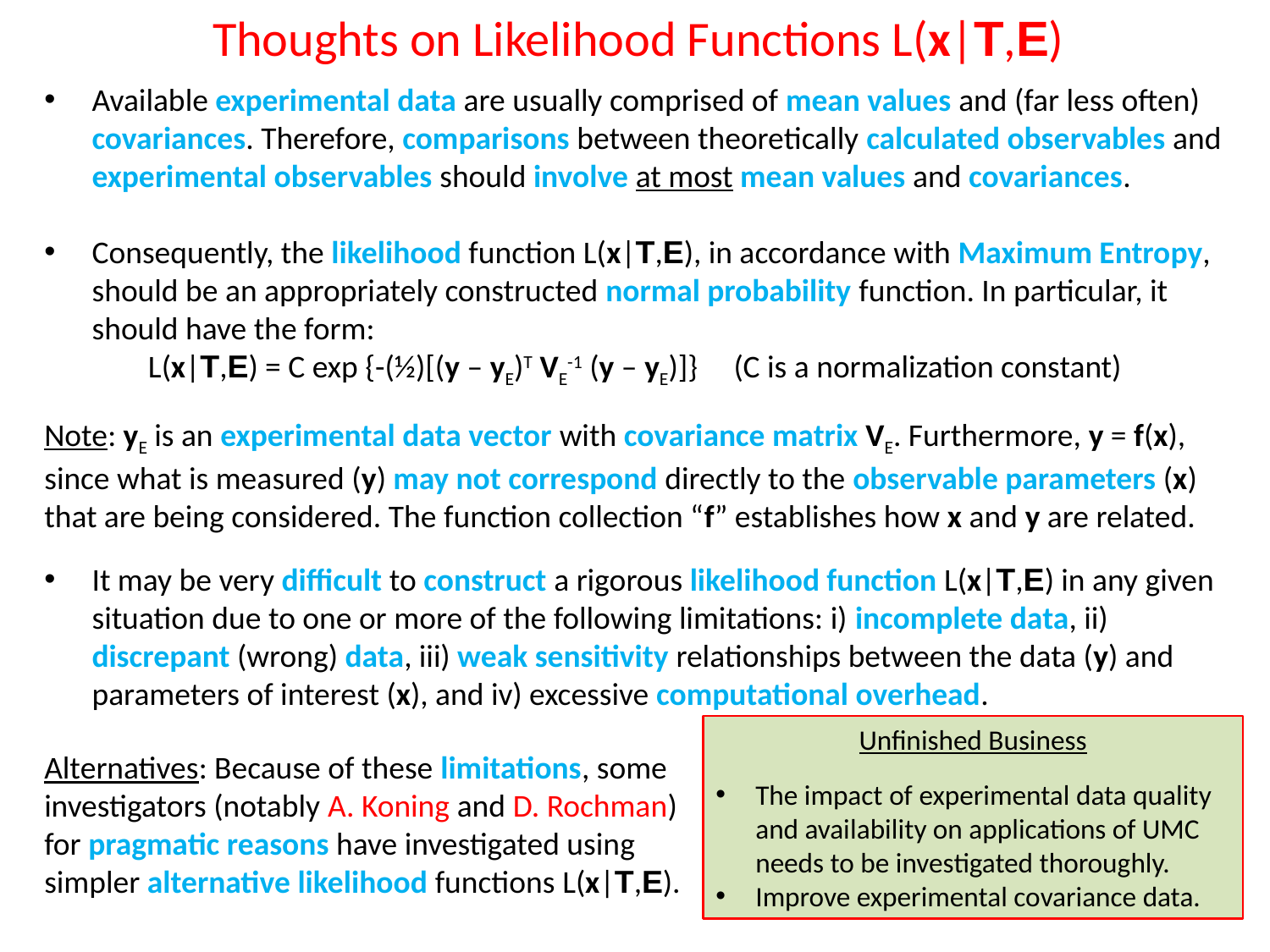

Thoughts on Likelihood Functions L(x|T,E)
Available experimental data are usually comprised of mean values and (far less often) covariances. Therefore, comparisons between theoretically calculated observables and experimental observables should involve at most mean values and covariances.

Consequently, the likelihood function L(x|T,E), in accordance with Maximum Entropy, should be an appropriately constructed normal probability function. In particular, it should have the form:
L(x|T,E) = C exp {-(½)[(y – yE)T VE-1 (y – yE)]}     (C is a normalization constant)

Note: yE is an experimental data vector with covariance matrix VE. Furthermore, y = f(x), since what is measured (y) may not correspond directly to the observable parameters (x) that are being considered. The function collection “f” establishes how x and y are related.

It may be very difficult to construct a rigorous likelihood function L(x|T,E) in any given situation due to one or more of the following limitations: i) incomplete data, ii) discrepant (wrong) data, iii) weak sensitivity relationships between the data (y) and parameters of interest (x), and iv) excessive computational overhead.
Unfinished Business

The impact of experimental data quality and availability on applications of UMC needs to be investigated thoroughly.
Improve experimental covariance data.
Alternatives: Because of these limitations, some investigators (notably A. Koning and D. Rochman) for pragmatic reasons have investigated using simpler alternative likelihood functions L(x|T,E).